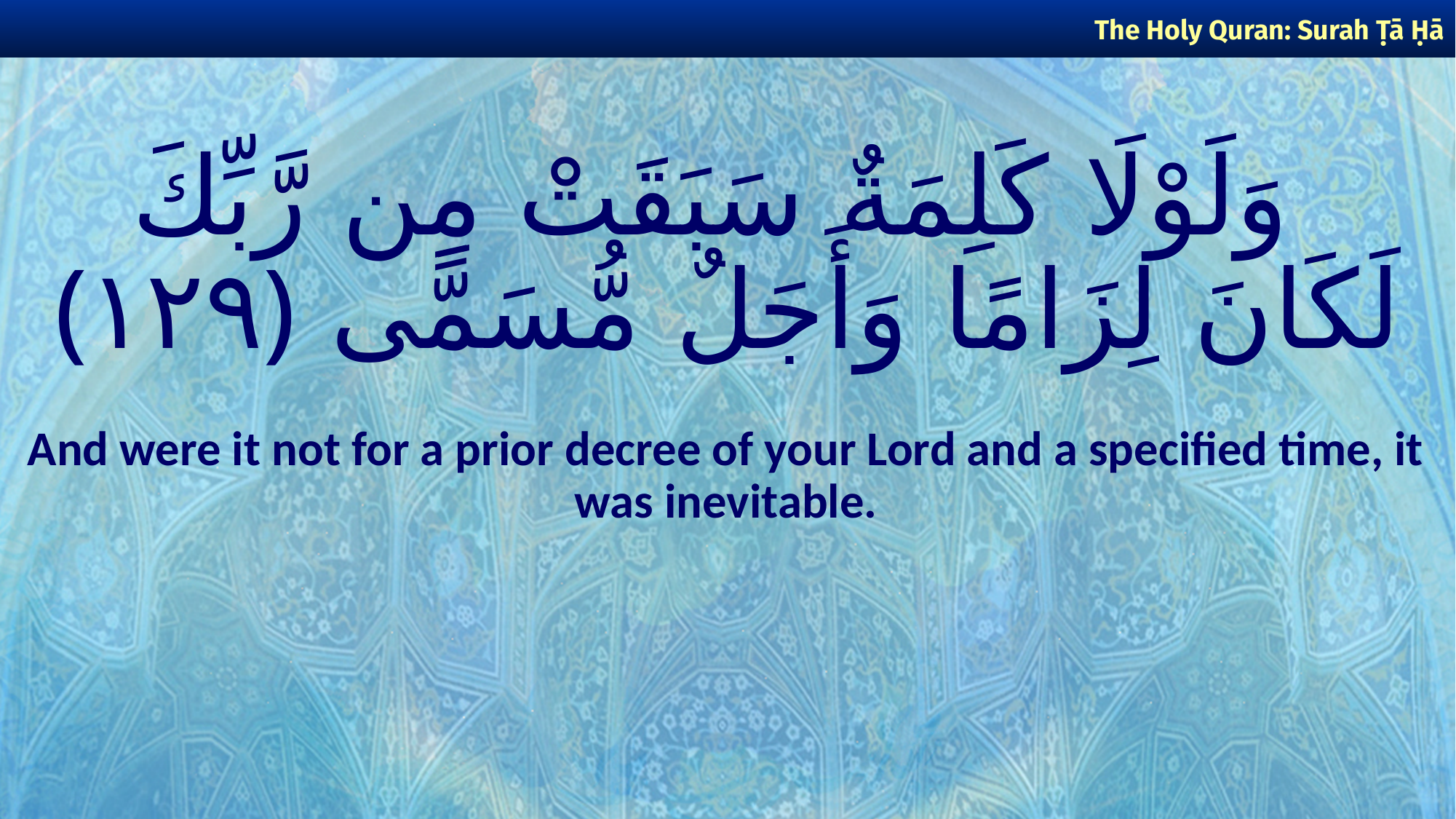

The Holy Quran: Surah Ṭā Ḥā
# وَلَوْلَا كَلِمَةٌ سَبَقَتْ مِن رَّبِّكَ لَكَانَ لِزَامًا وَأَجَلٌ مُّسَمًّى ﴿١٢٩﴾
And were it not for a prior decree of your Lord and a specified time, it was inevitable.